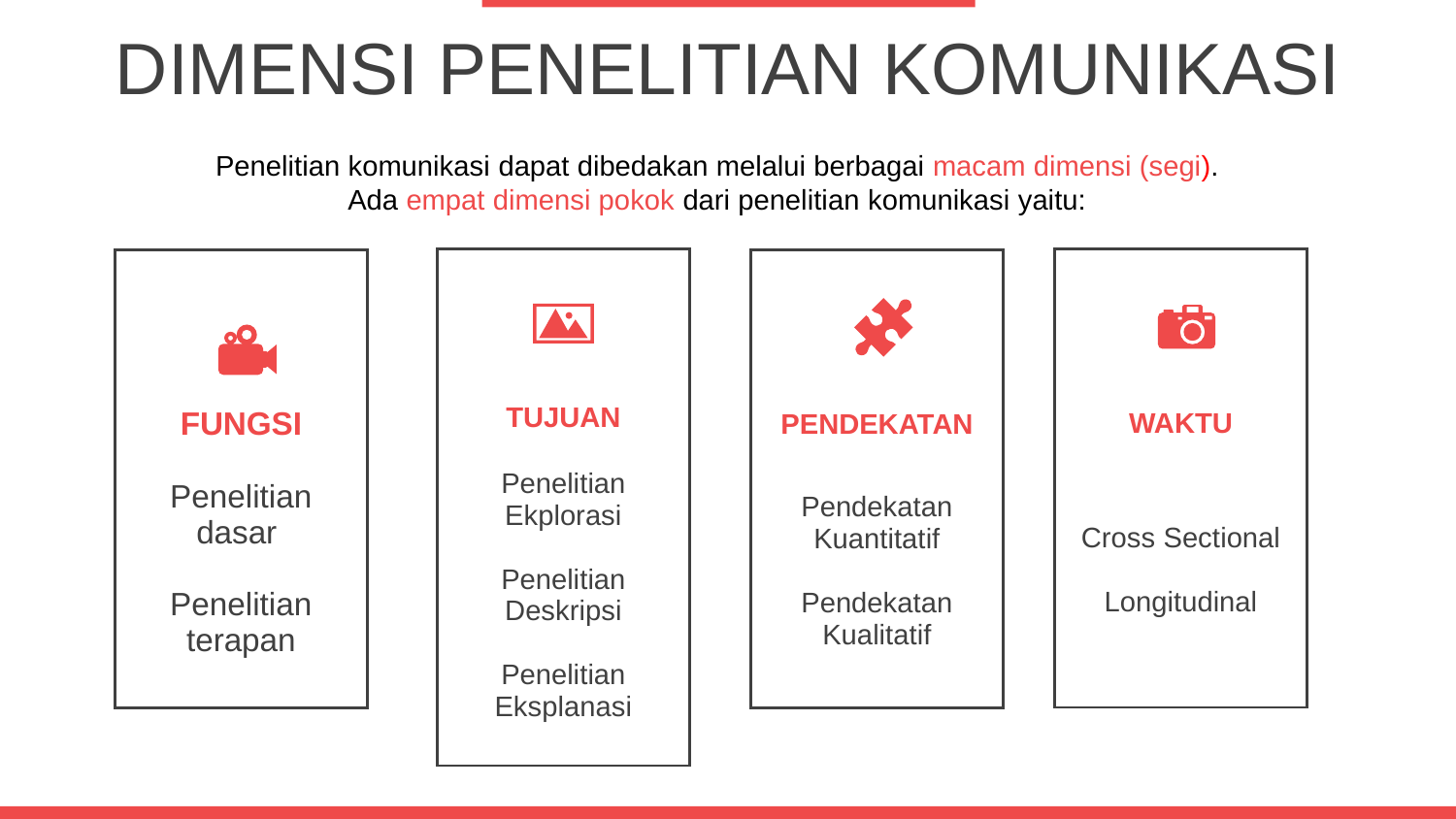

DIMENSI PENELITIAN KOMUNIKASI
Penelitian komunikasi dapat dibedakan melalui berbagai macam dimensi (segi).
Ada empat dimensi pokok dari penelitian komunikasi yaitu:
|  |
| --- |
| TUJUAN |
| Penelitian Ekplorasi Penelitian Deskripsi Penelitian Eksplanasi |
|  |
| --- |
| WAKTU |
| Cross Sectional Longitudinal |
|  |
| --- |
| FUNGSI |
| Penelitian dasar Penelitian terapan |
|  |
| --- |
| PENDEKATAN |
| Pendekatan Kuantitatif Pendekatan Kualitatif |